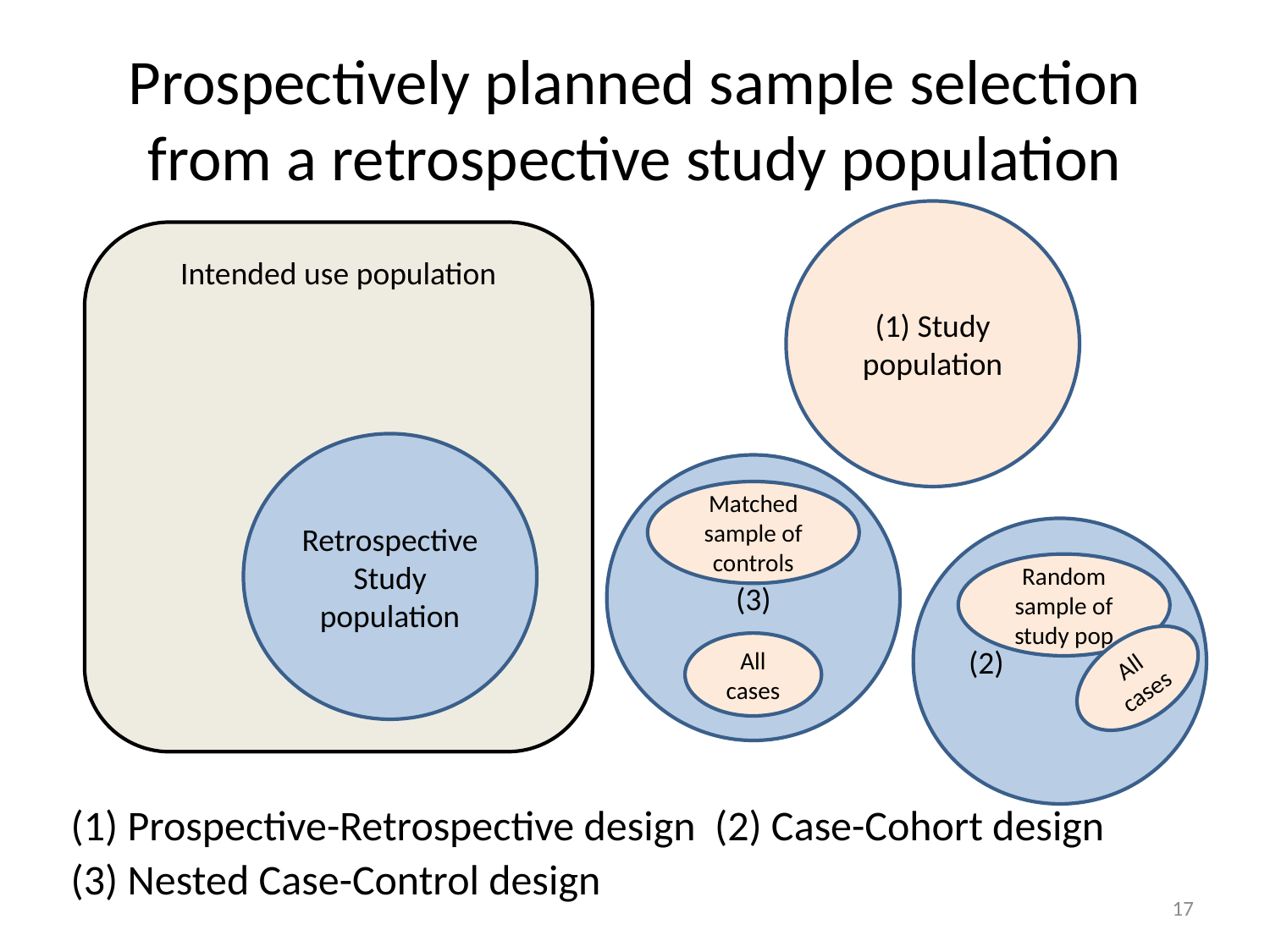

Prospectively planned sample selection from a retrospective study population
(1) Study population
Intended use population

(1) Prospective-Retrospective design  (2) Case-Cohort design
(3) Nested Case-Control design
Retrospective Study population
(3)
Matched sample of controls
(2)
Random sample of study pop
All cases
All cases
17